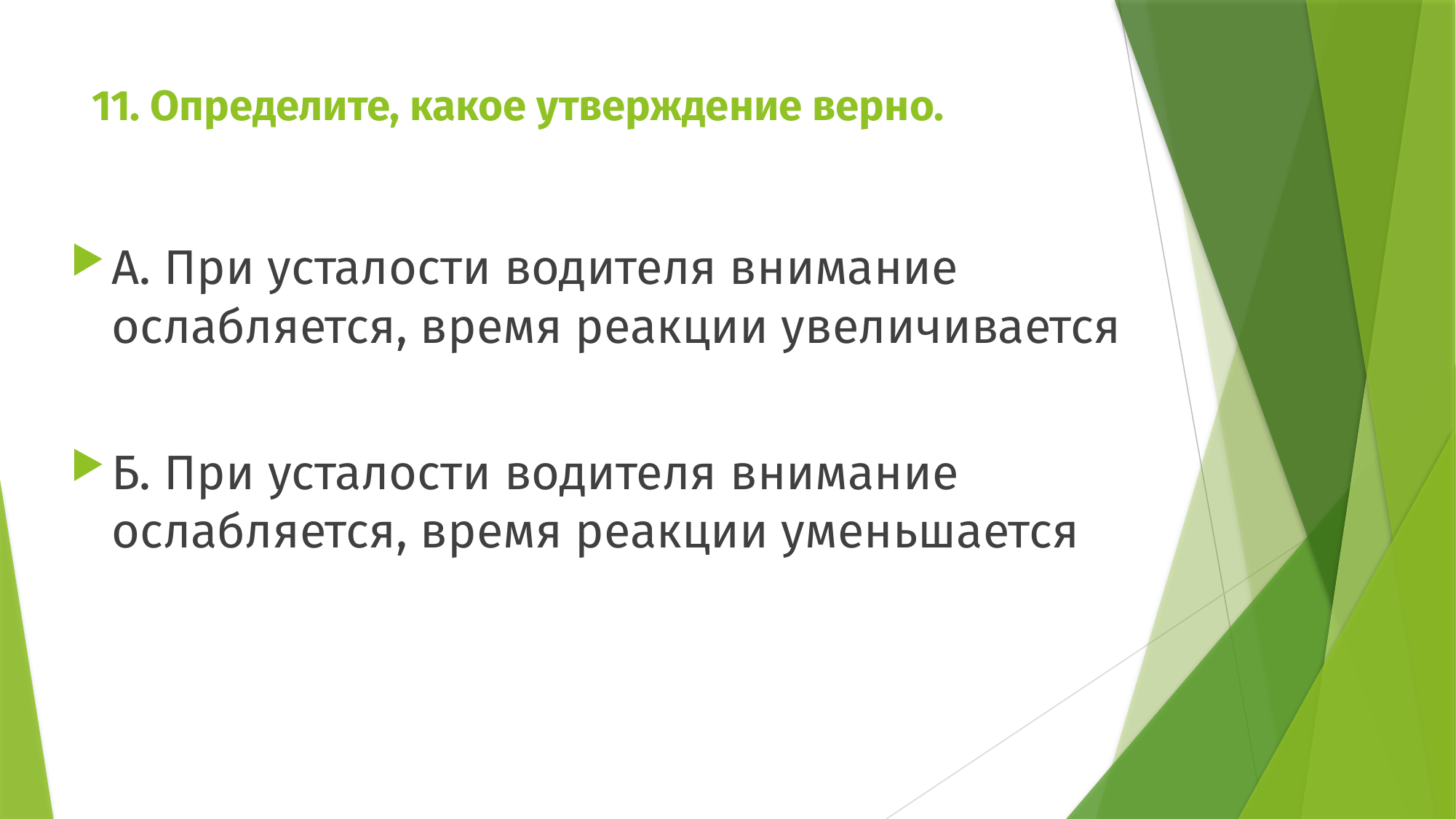

# 11. Определите, какое утверждение верно.
А. При усталости водителя внимание ослабляется, время реакции увеличивается

Б. При усталости водителя внимание ослабляется, время реакции уменьшается